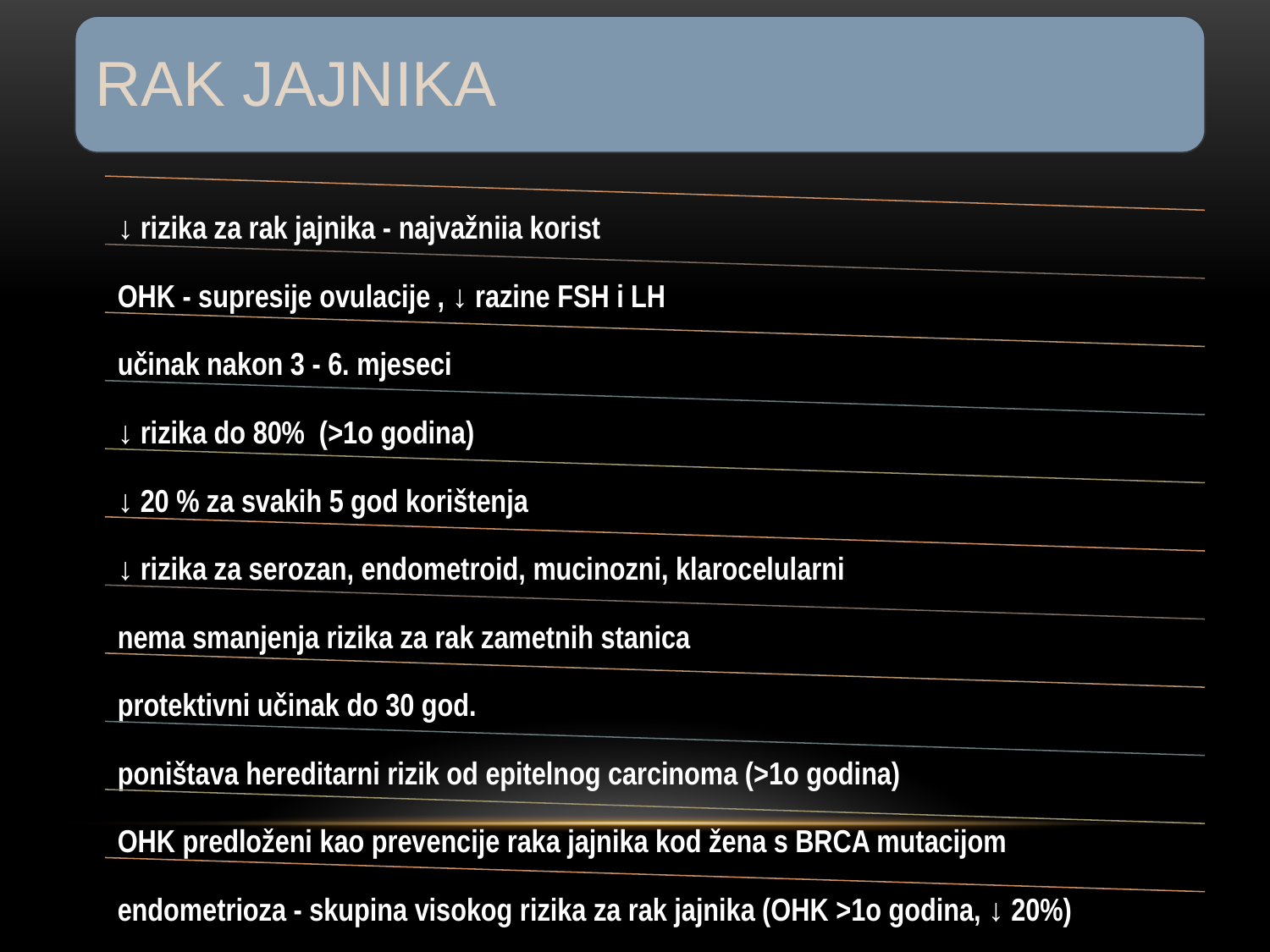

RAK JAJNIKA
↓ rizika za rak jajnika - najvažniia korist
nema smanjenja rizika za rak zametnih stanica
protektivni učinak do 30 god.
poništava hereditarni rizik od epitelnog carcinoma (>1o godina)
↓ rizika za serozan, endometroid, mucinozni, klarocelularni
OHK - supresije ovulacije , ↓ razine FSH i LH
↓ 20 % za svakih 5 god korištenja
učinak nakon 3 - 6. mjeseci
↓ rizika do 80%  (>1o godina)
OHK predloženi kao prevencije raka jajnika kod žena s BRCA mutacijom
endometrioza - skupina visokog rizika za rak jajnika (OHK >1o godina, ↓ 20%)